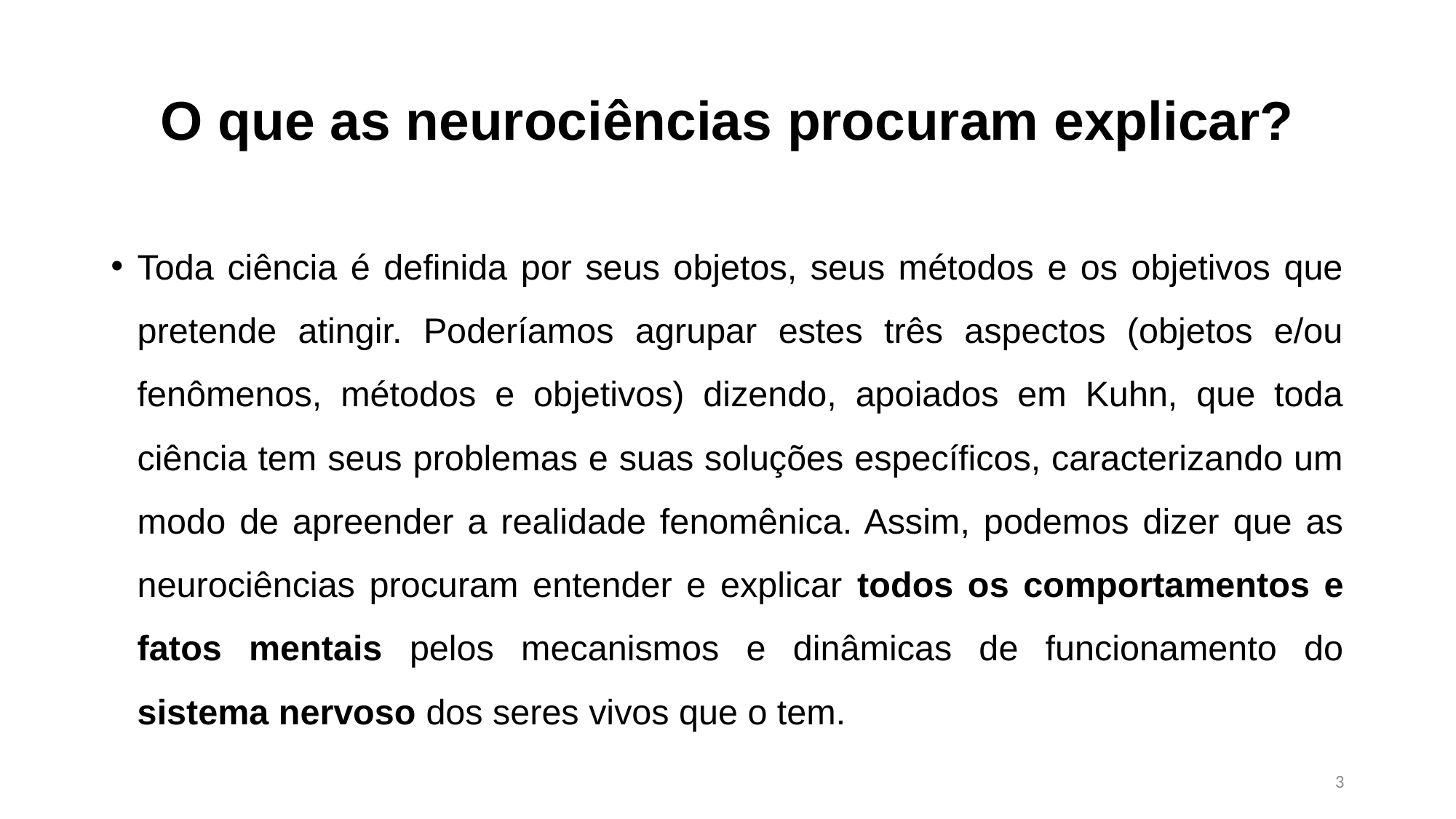

# O que as neurociências procuram explicar?
Toda ciência é definida por seus objetos, seus métodos e os objetivos que pretende atingir. Poderíamos agrupar estes três aspectos (objetos e/ou fenômenos, métodos e objetivos) dizendo, apoiados em Kuhn, que toda ciência tem seus problemas e suas soluções específicos, caracterizando um modo de apreender a realidade fenomênica. Assim, podemos dizer que as neurociências procuram entender e explicar todos os comportamentos e fatos mentais pelos mecanismos e dinâmicas de funcionamento do sistema nervoso dos seres vivos que o tem.

3